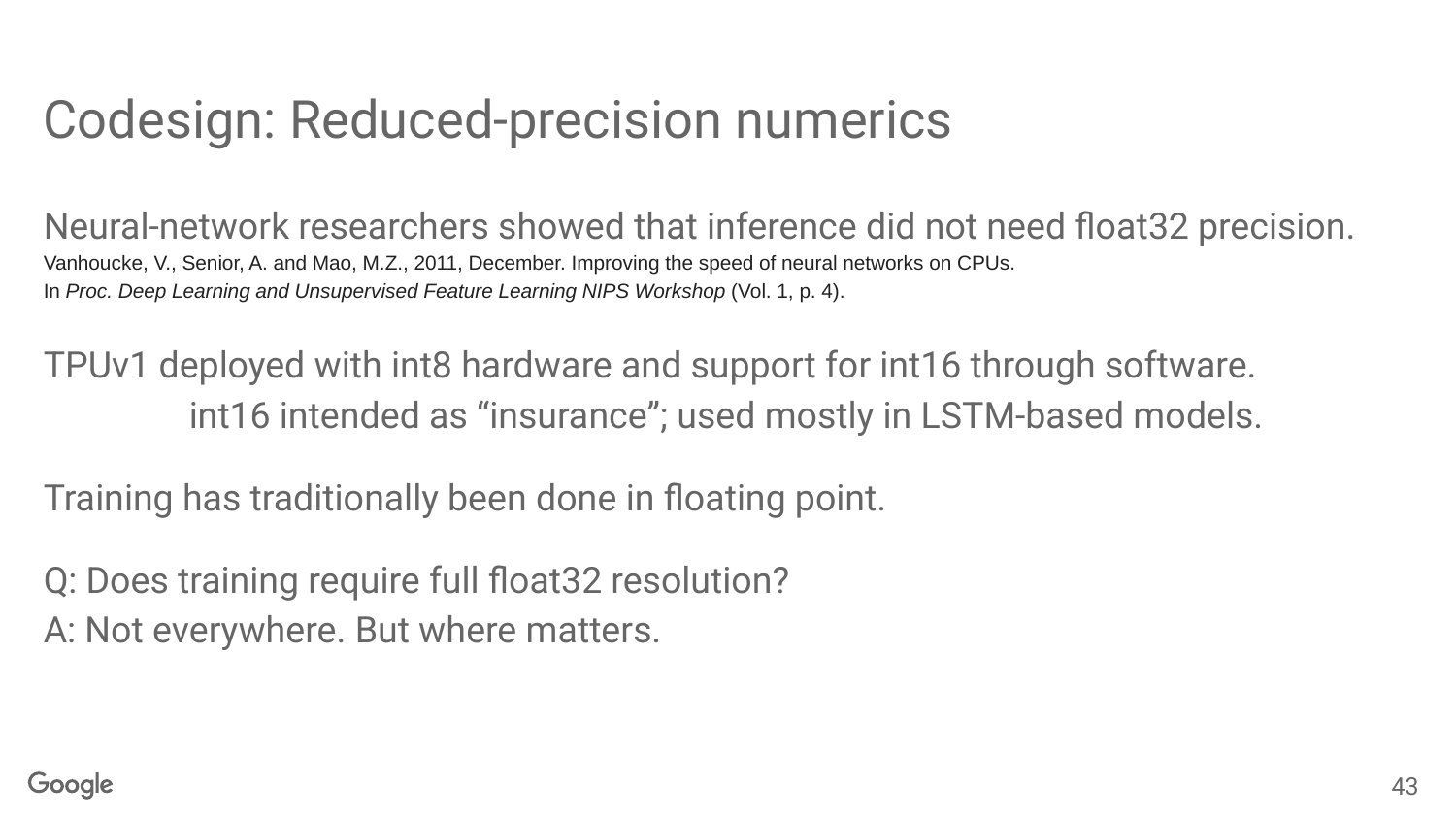

# Codesign: Reduced-precision numerics
Neural-network researchers showed that inference did not need float32 precision.
Vanhoucke, V., Senior, A. and Mao, M.Z., 2011, December. Improving the speed of neural networks on CPUs.
In Proc. Deep Learning and Unsupervised Feature Learning NIPS Workshop (Vol. 1, p. 4).
TPUv1 deployed with int8 hardware and support for int16 through software.
	int16 intended as “insurance”; used mostly in LSTM-based models.
Training has traditionally been done in floating point.
Q: Does training require full float32 resolution?
A: Not everywhere. But where matters.
43